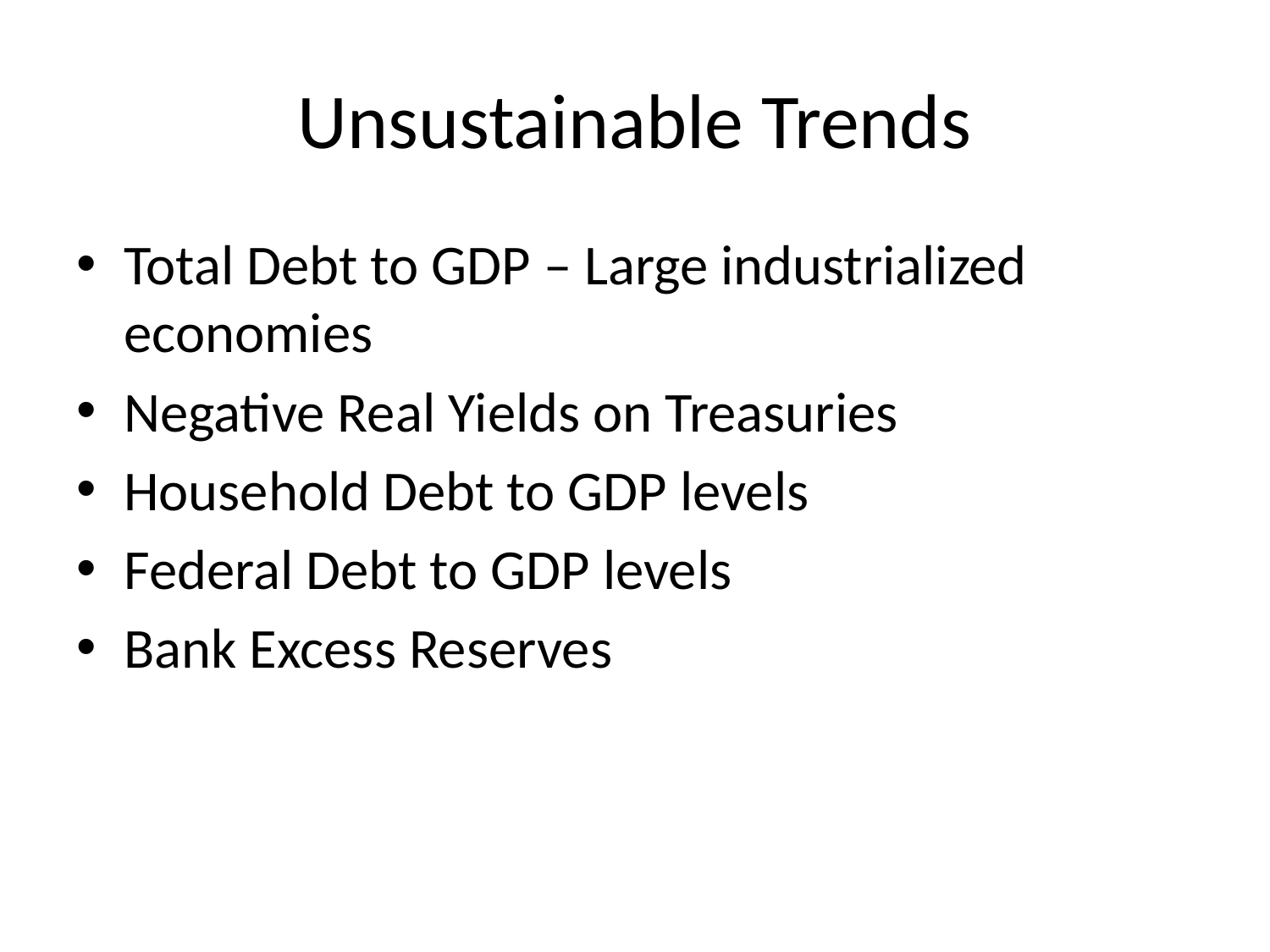

# Unsustainable Trends
Total Debt to GDP – Large industrialized economies
Negative Real Yields on Treasuries
Household Debt to GDP levels
Federal Debt to GDP levels
Bank Excess Reserves